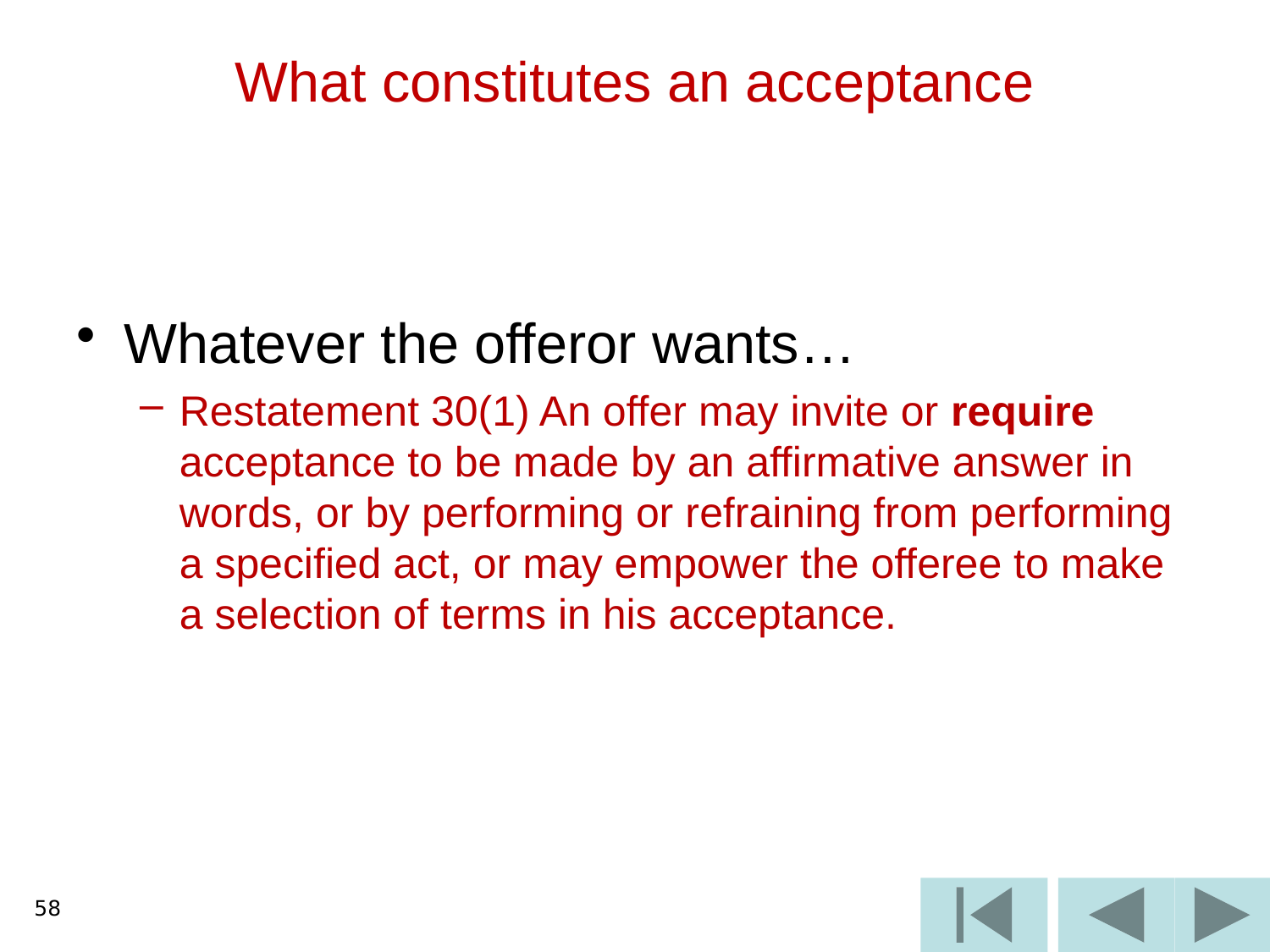

# What constitutes an acceptance

Whatever the offeror wants…
Restatement 30(1) An offer may invite or require acceptance to be made by an affirmative answer in words, or by performing or refraining from performing a specified act, or may empower the offeree to make a selection of terms in his acceptance.
58